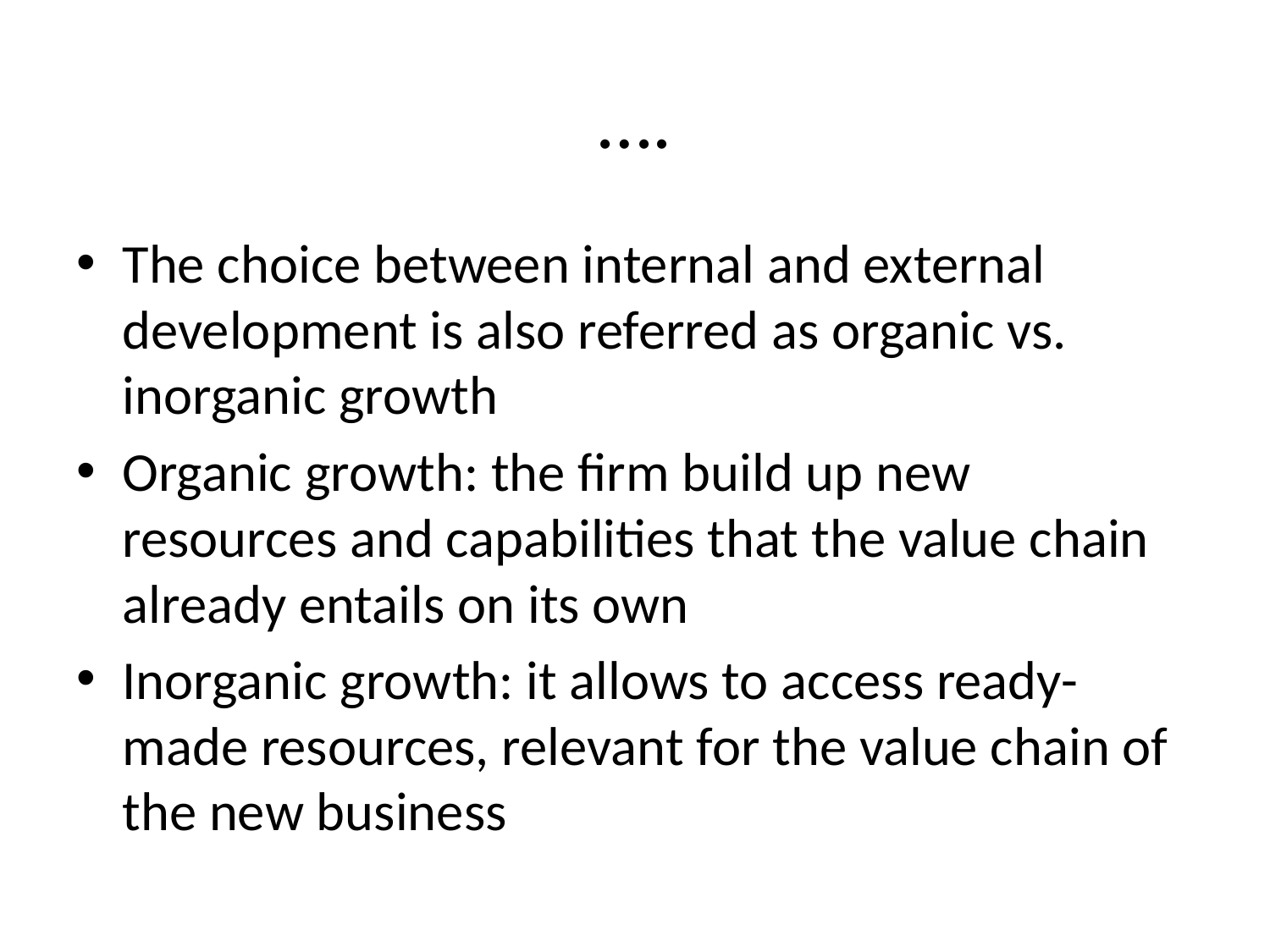

# ….
The choice between internal and external development is also referred as organic vs. inorganic growth
Organic growth: the firm build up new resources and capabilities that the value chain already entails on its own
Inorganic growth: it allows to access ready-made resources, relevant for the value chain of the new business